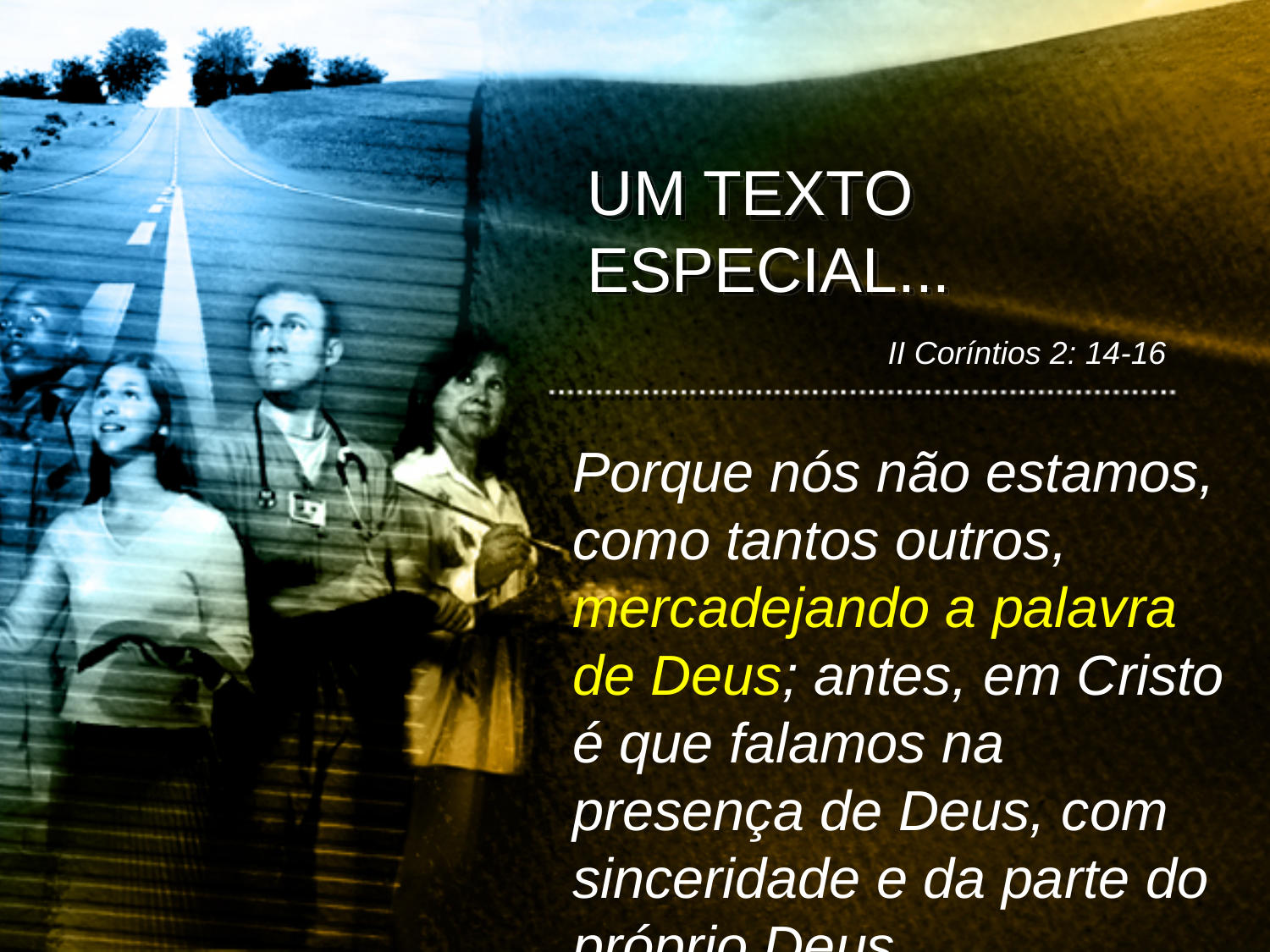

UM TEXTO ESPECIAL...
II Coríntios 2: 14-16
Porque nós não estamos, como tantos outros, mercadejando a palavra de Deus; antes, em Cristo é que falamos na presença de Deus, com sinceridade e da parte do próprio Deus.